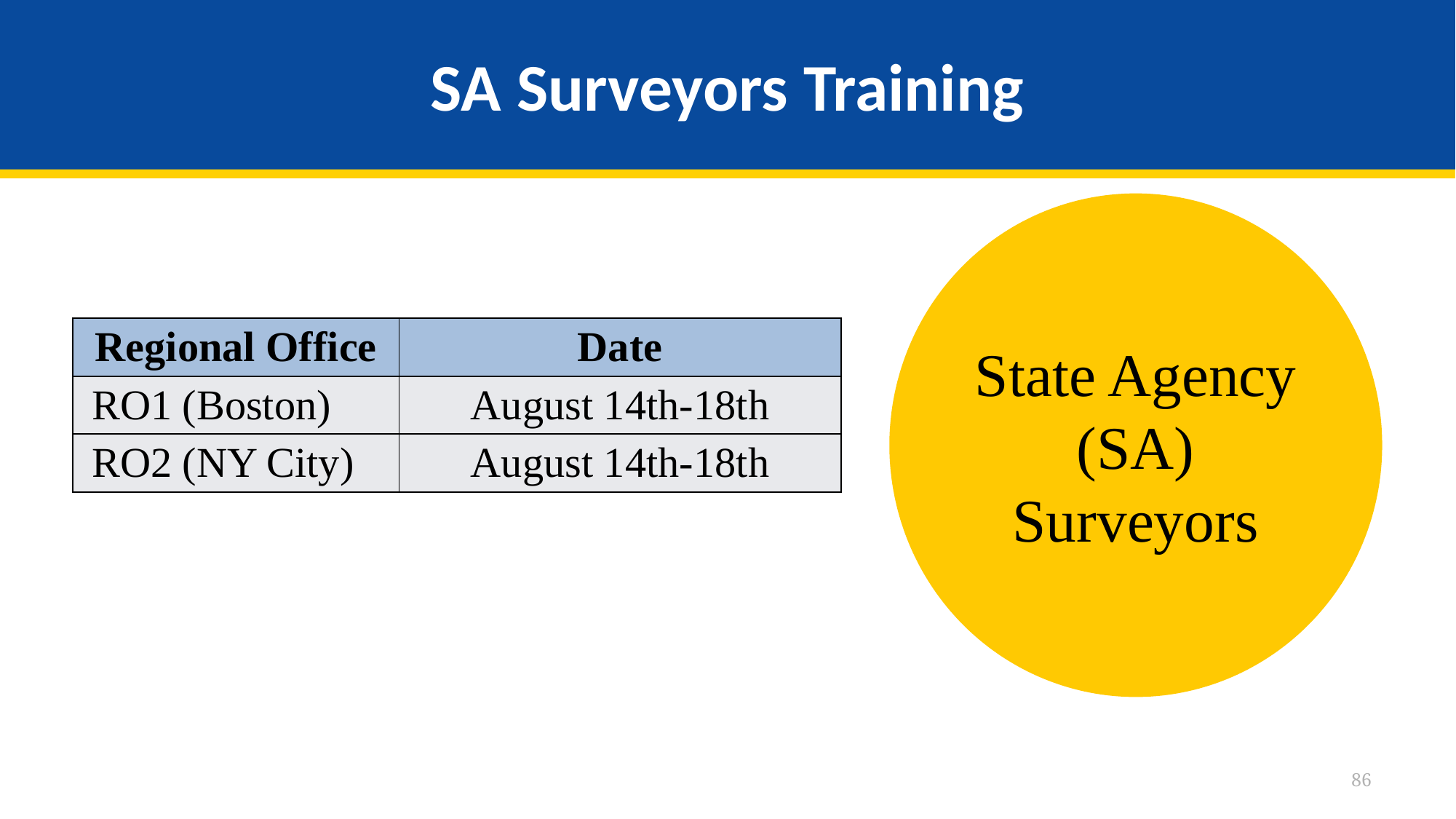

# SA Surveyors Training
State Agency (SA)
Surveyors
| Regional Office | Date |
| --- | --- |
| RO1 (Boston) | August 14th-18th |
| RO2 (NY City) | August 14th-18th |
86